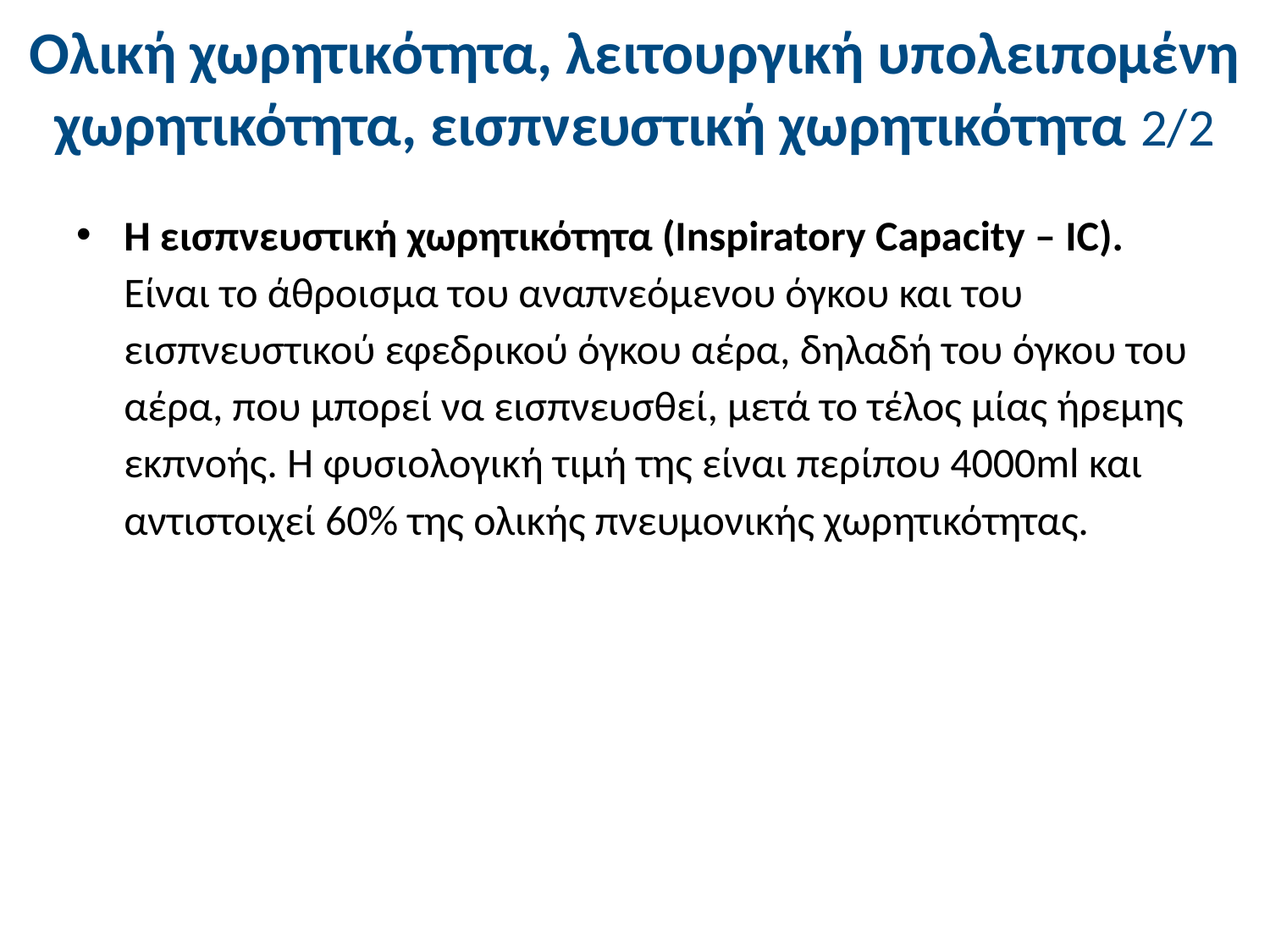

# Ολική χωρητικότητα, λειτουργική υπολειπομένη χωρητικότητα, εισπνευστική χωρητικότητα 2/2
Η εισπνευστική χωρητικότητα (Inspiratory Capacity – IC). Είναι το άθροισμα του αναπνεόμενου όγκου και του εισπνευστικού εφεδρικού όγκου αέρα, δηλαδή του όγκου του αέρα, που μπορεί να εισπνευσθεί, μετά το τέλος μίας ήρεμης εκπνοής. Η φυσιολογική τιμή της είναι περίπου 4000ml και αντιστοιχεί 60% της ολικής πνευμονικής χωρητικότητας.